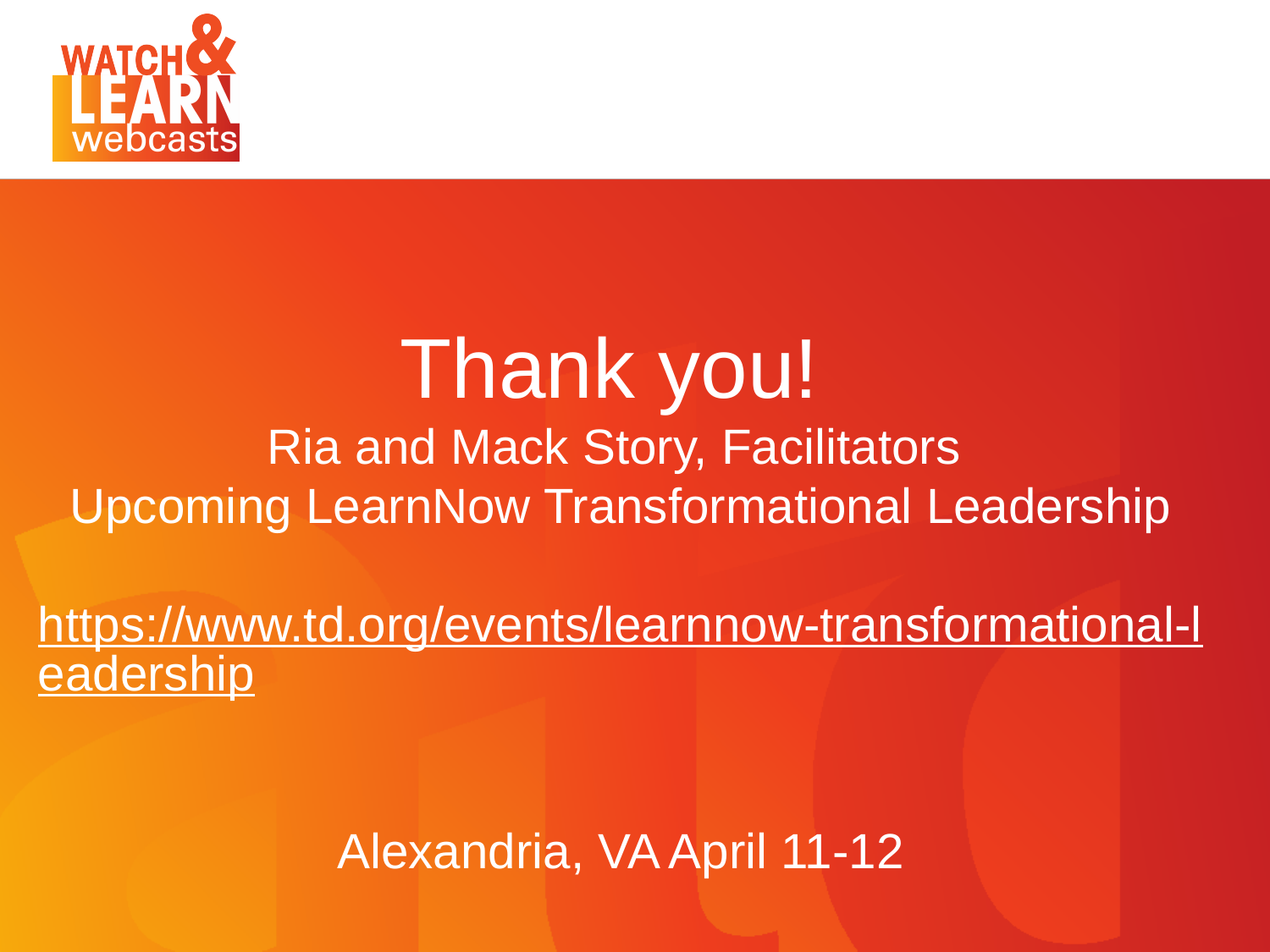

Thank you!
Ria and Mack Story, Facilitators
Upcoming LearnNow Transformational Leadership

https://www.td.org/events/learnnow-transformational-leadership

Alexandria, VA April 11-12